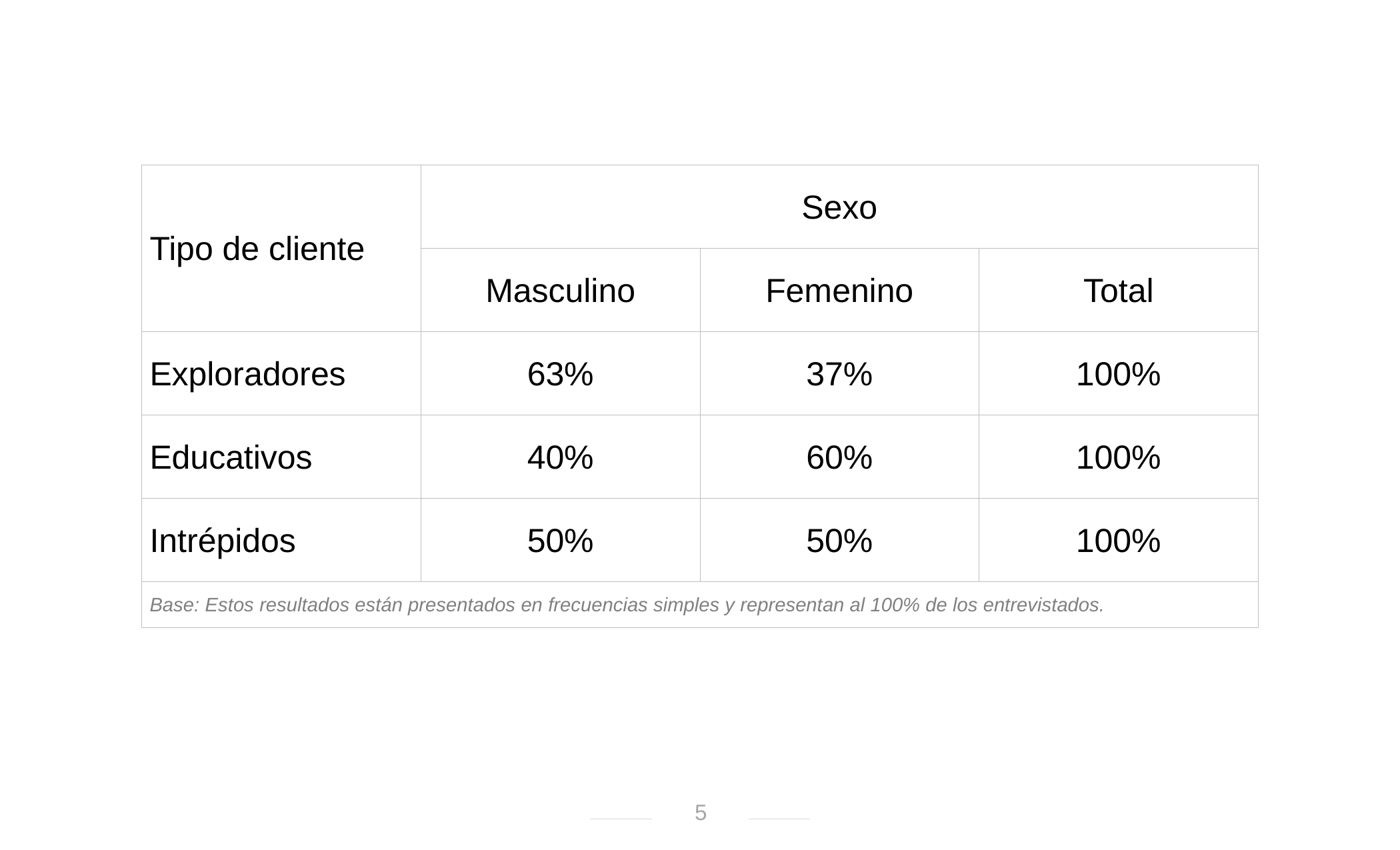

| Tipo de cliente | Sexo |  |  |
| --- | --- | --- | --- |
|  | Masculino | Femenino | Total |
| Exploradores | 63% | 37% | 100% |
| Educativos | 40% | 60% | 100% |
| Intrépidos | 50% | 50% | 100% |
| Base: Estos resultados están presentados en frecuencias simples y representan al 100% de los entrevistados. |  |  |  |
5